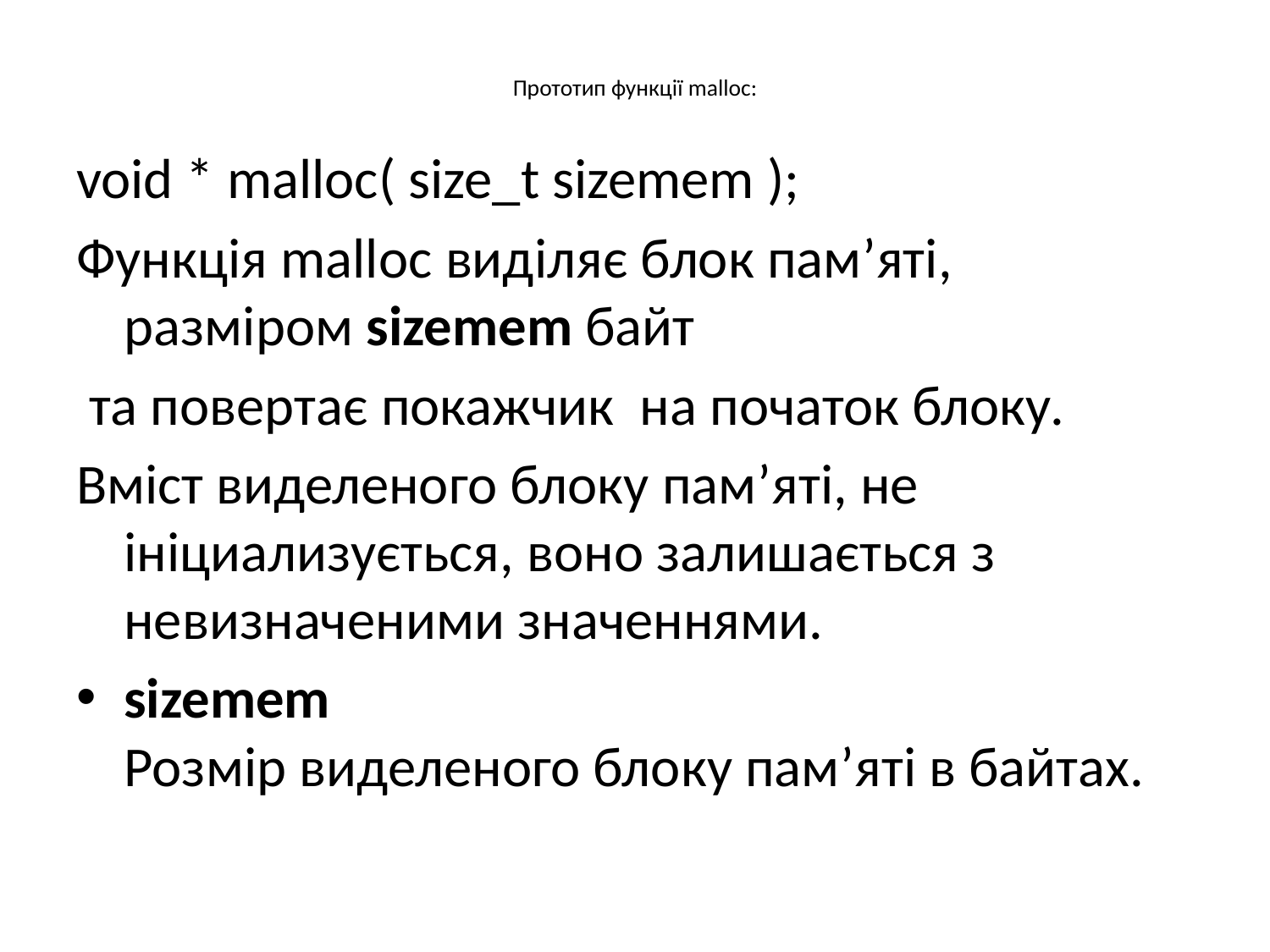

# Прототип функції malloc:
void * malloc( size_t sizemem );
Функція malloc виділяє блок пам’яті, разміром sizemem байт
 та повертає покажчик  на початок блоку.
Вміст виделеного блоку пам’яті, не ініциализується, воно залишається з невизначеними значеннями.
sizemem
Розмір виделеного блоку пам’яті в байтах.